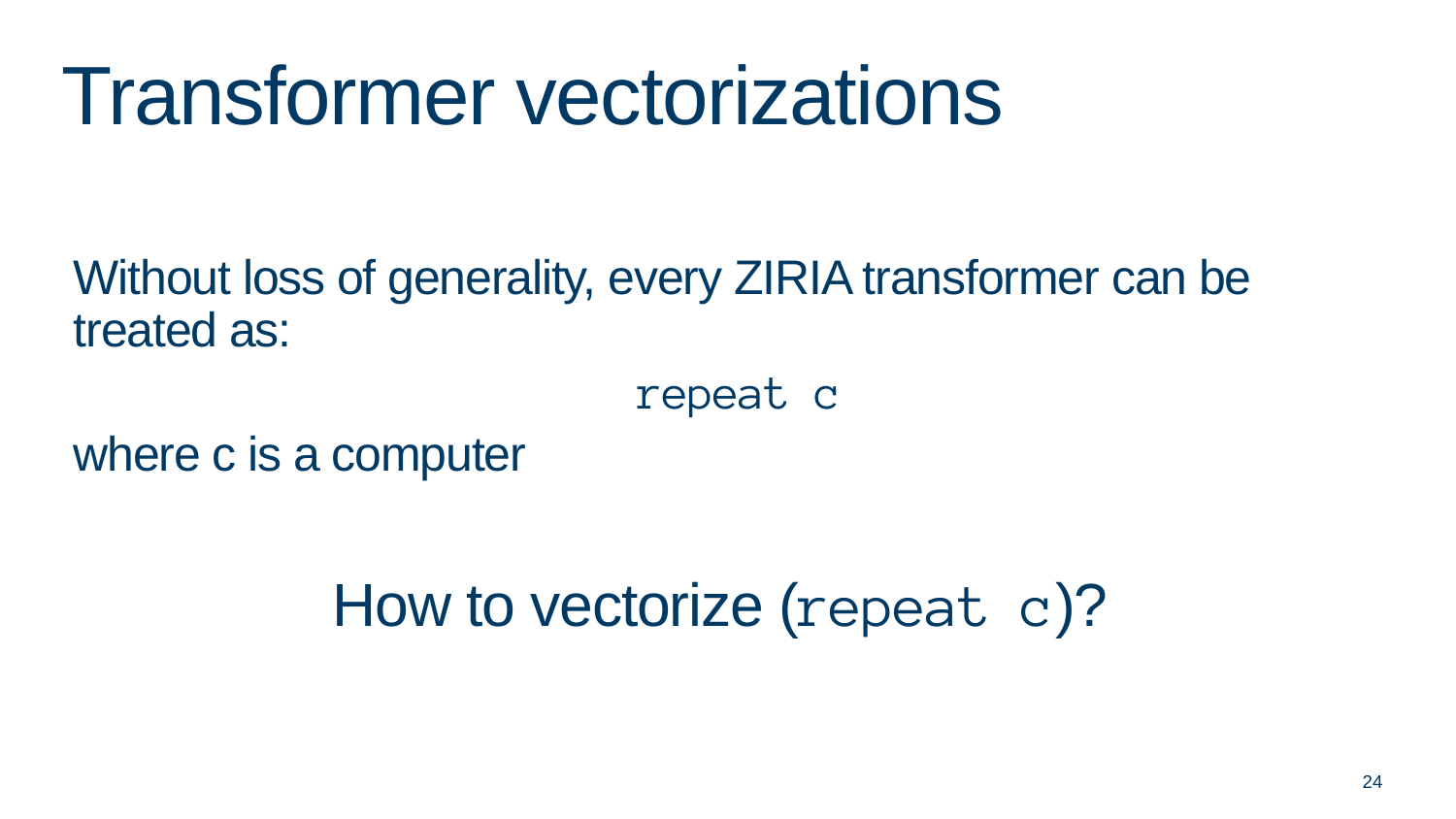

# Transformer vectorizations
Without loss of generality, every ZIRIA transformer can be treated as:
repeat c
where c is a computer
How to vectorize (repeat c)?
24